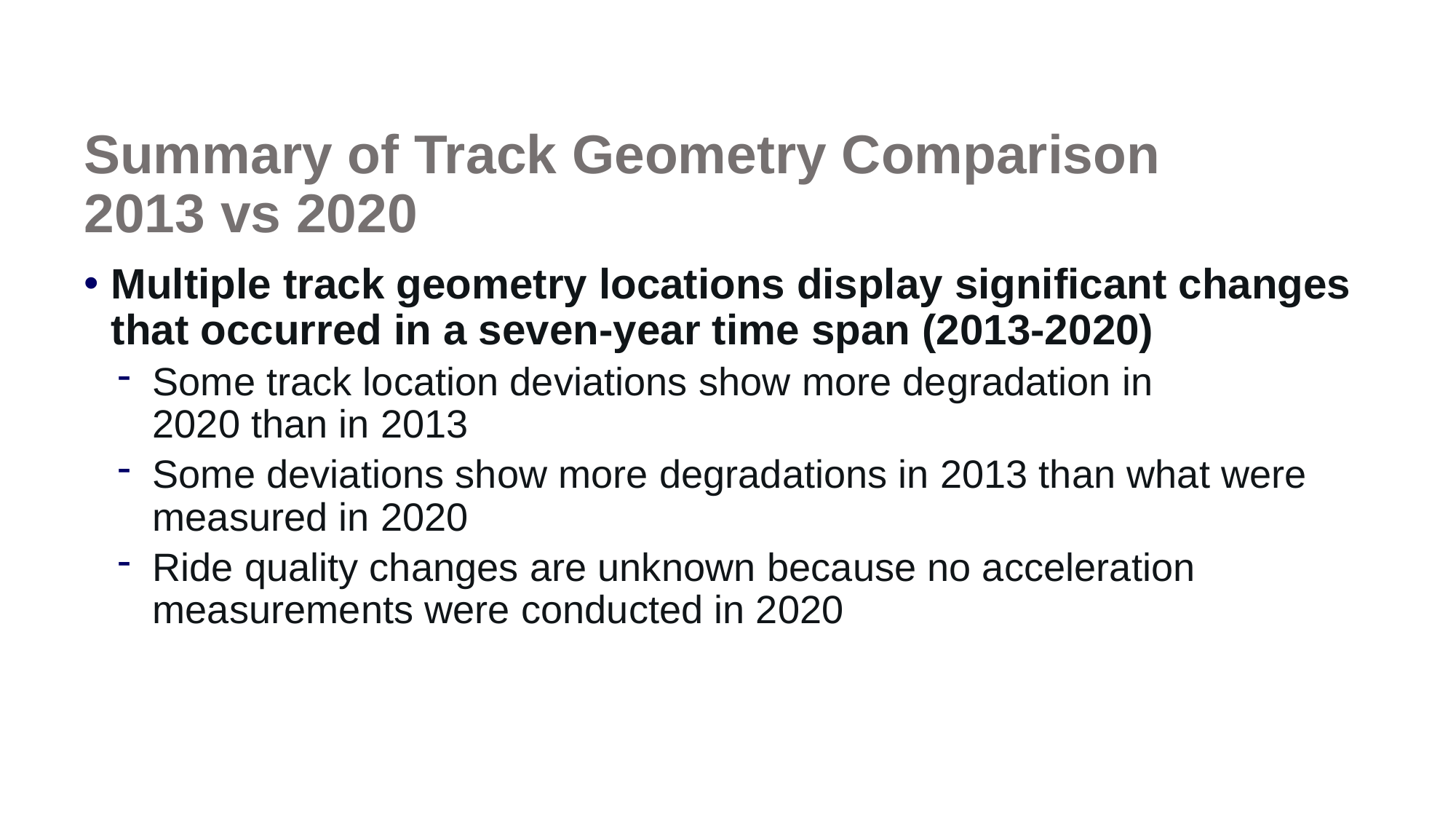

# Summary of Track Geometry Comparison 2013 vs 2020
Multiple track geometry locations display significant changes that occurred in a seven-year time span (2013-2020)
Some track location deviations show more degradation in
2020 than in 2013
Some deviations show more degradations in 2013 than what were measured in 2020
Ride quality changes are unknown because no acceleration measurements were conducted in 2020